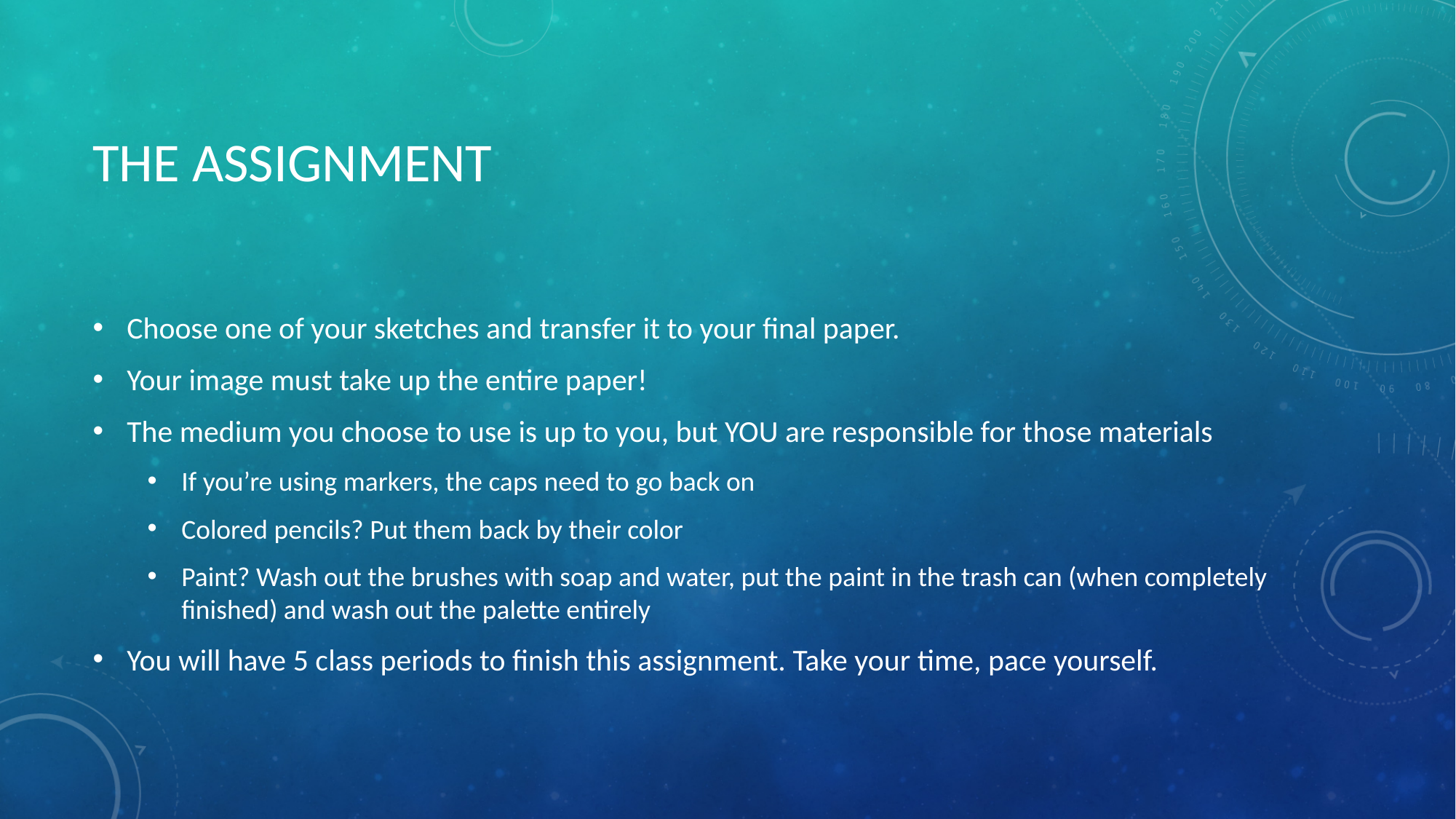

# The assignment
Choose one of your sketches and transfer it to your final paper.
Your image must take up the entire paper!
The medium you choose to use is up to you, but YOU are responsible for those materials
If you’re using markers, the caps need to go back on
Colored pencils? Put them back by their color
Paint? Wash out the brushes with soap and water, put the paint in the trash can (when completely finished) and wash out the palette entirely
You will have 5 class periods to finish this assignment. Take your time, pace yourself.